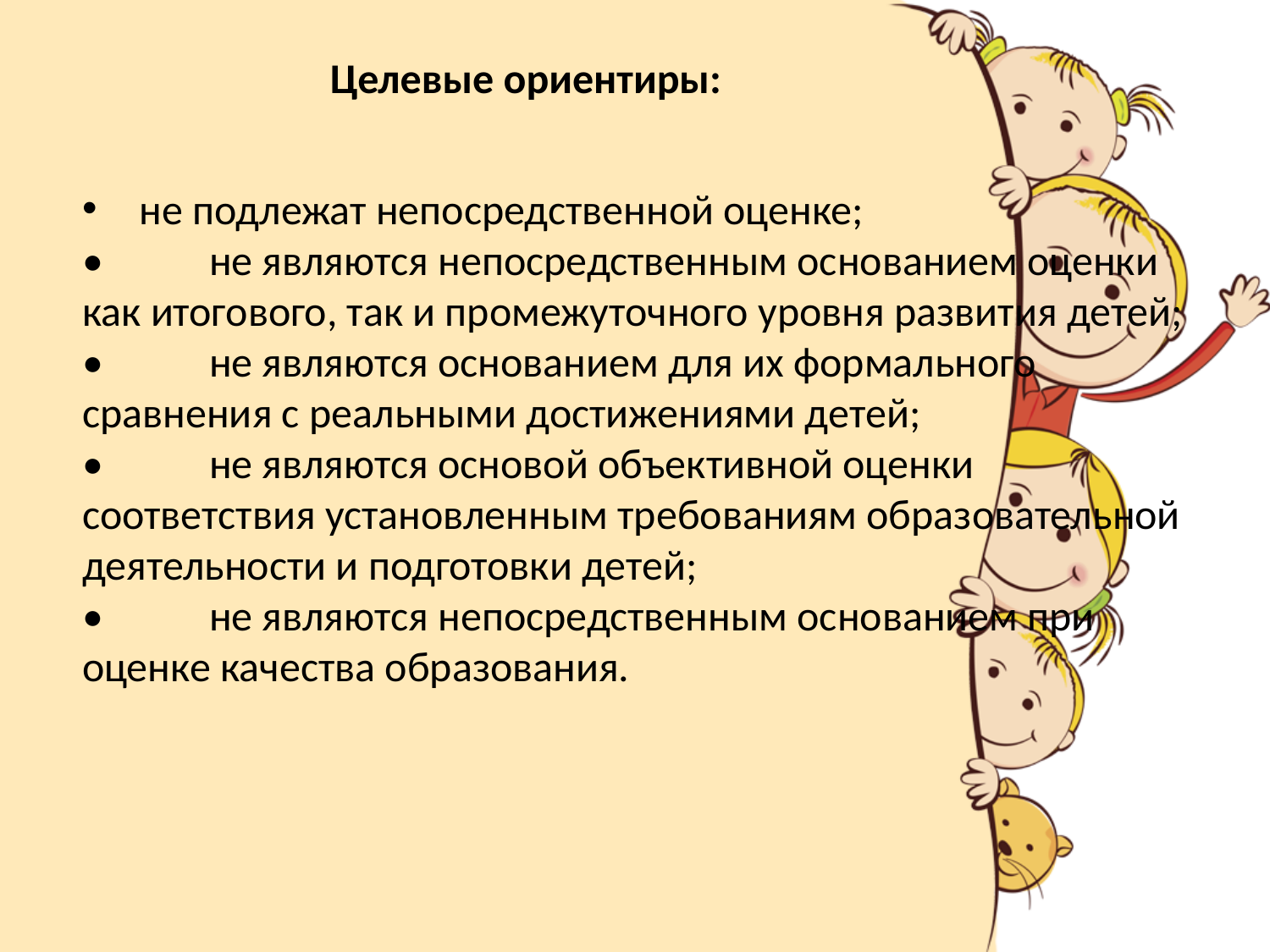

# Целевые ориентиры:
 не подлежат непосредственной оценке;
•	не являются непосредственным основанием оценки как итогового, так и промежуточного уровня развития детей;
•	не являются основанием для их формального сравнения с реальными достижениями детей;
•	не являются основой объективной оценки соответствия установленным требованиям образовательной деятельности и подготовки детей;
•	не являются непосредственным основанием при оценке качества образования.